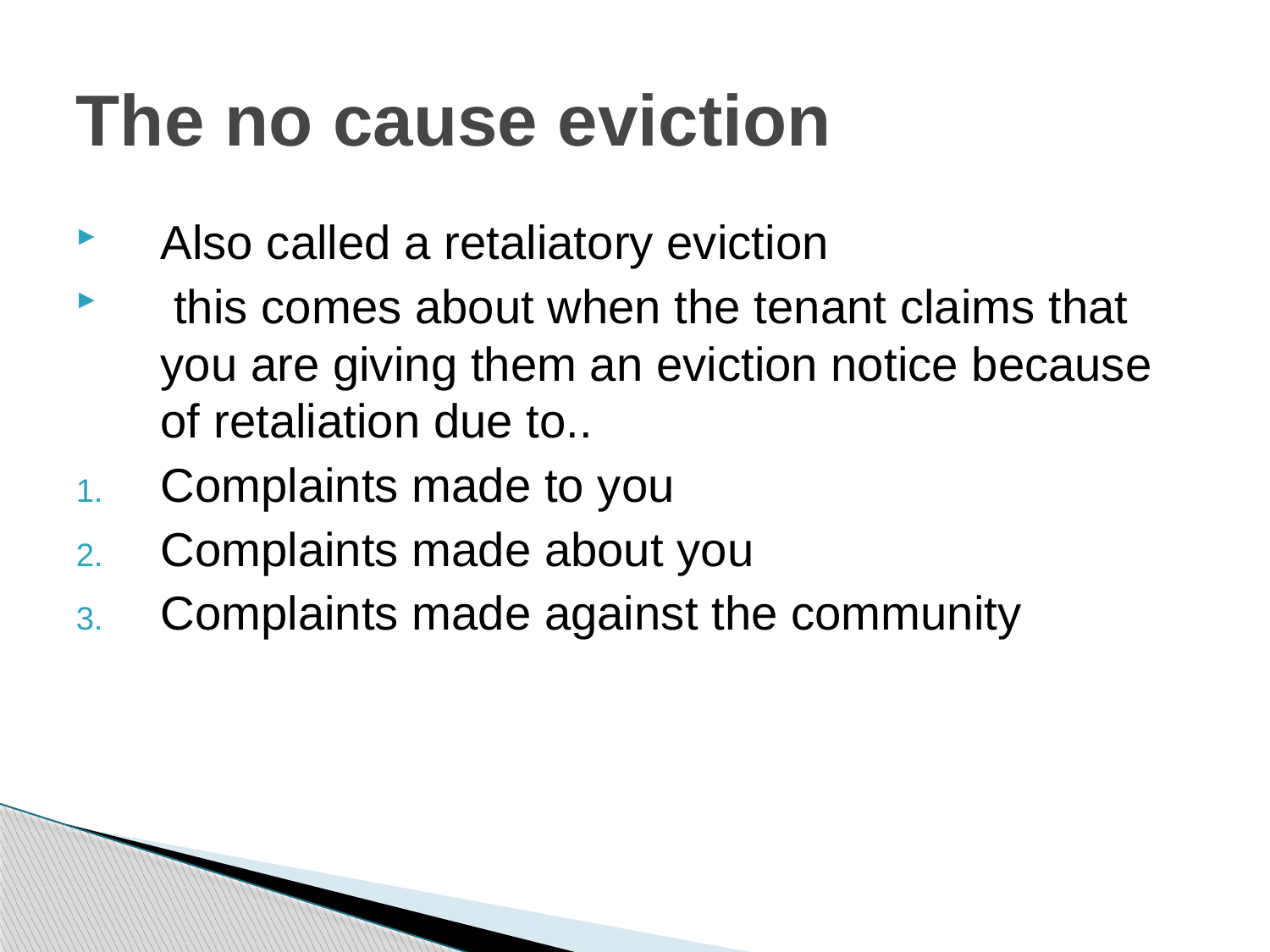

# The no cause eviction
Also called a retaliatory eviction
 this comes about when the tenant claims that you are giving them an eviction notice because of retaliation due to..
Complaints made to you
Complaints made about you
Complaints made against the community